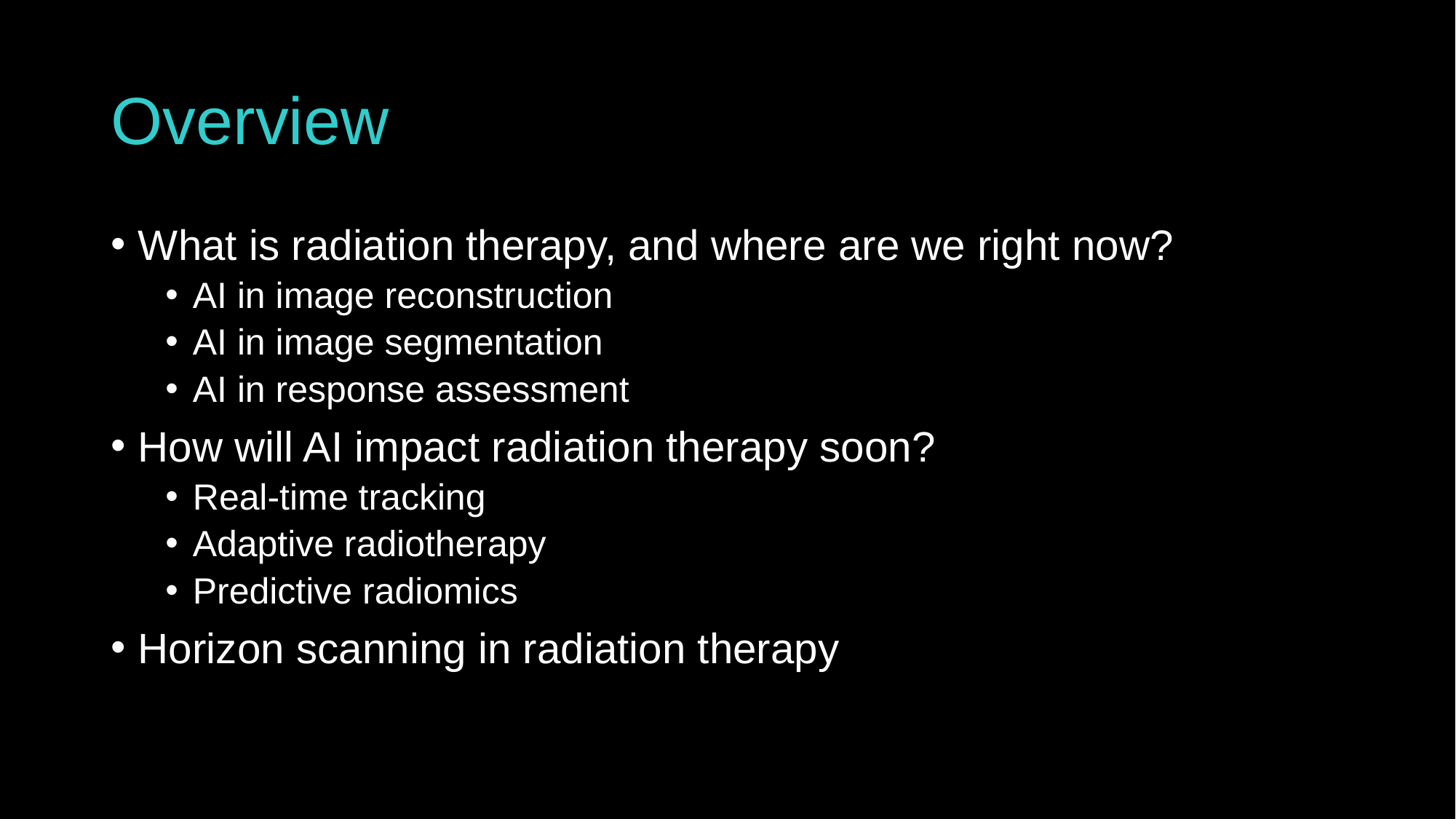

# Overview
What is radiation therapy, and where are we right now?
AI in image reconstruction
AI in image segmentation
AI in response assessment
How will AI impact radiation therapy soon?
Real-time tracking
Adaptive radiotherapy
Predictive radiomics
Horizon scanning in radiation therapy